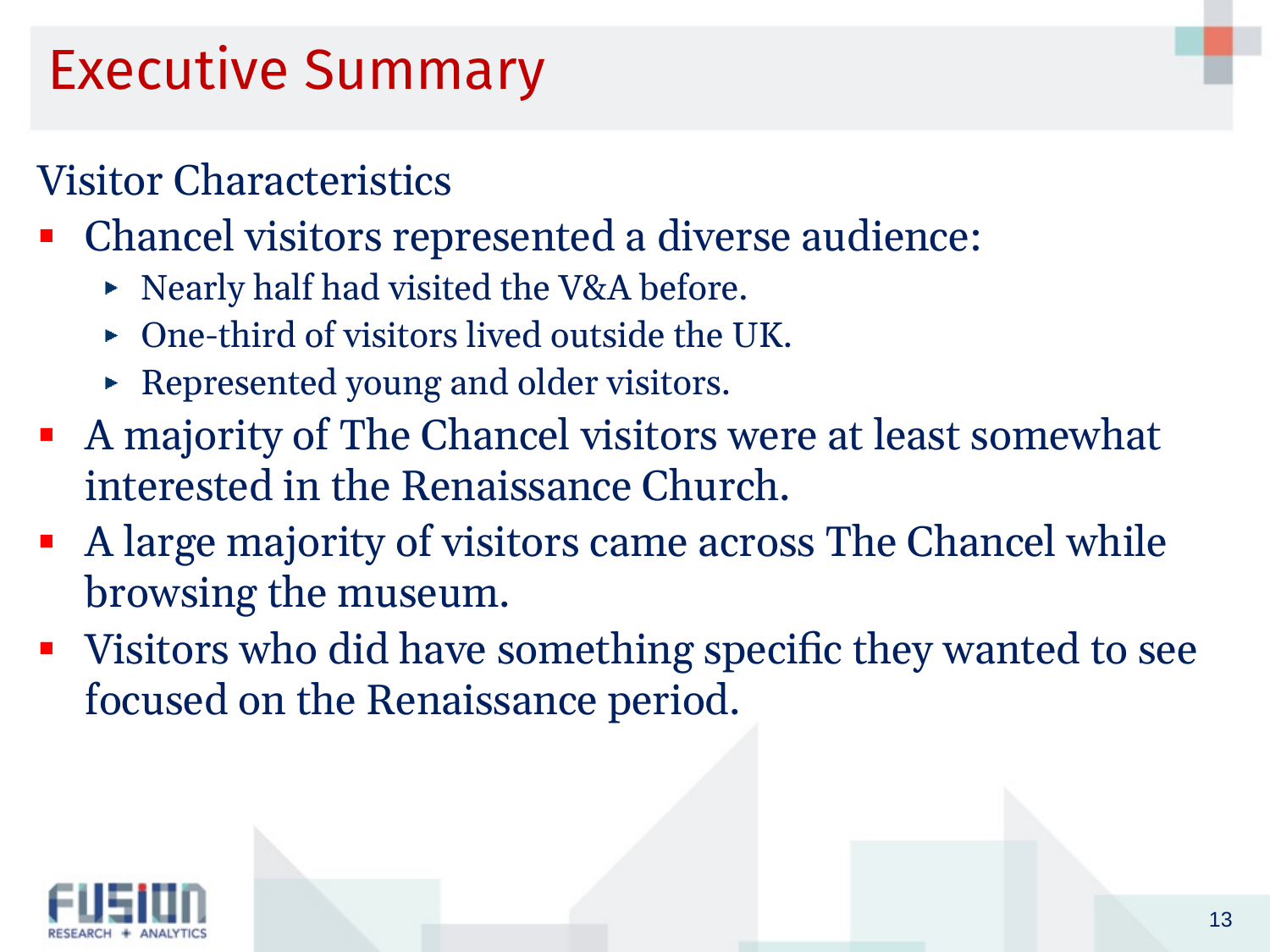

# Executive Summary
Visitor Characteristics
Chancel visitors represented a diverse audience:
Nearly half had visited the V&A before.
One-third of visitors lived outside the UK.
Represented young and older visitors.
A majority of The Chancel visitors were at least somewhat interested in the Renaissance Church.
A large majority of visitors came across The Chancel while browsing the museum.
Visitors who did have something specific they wanted to see focused on the Renaissance period.

13